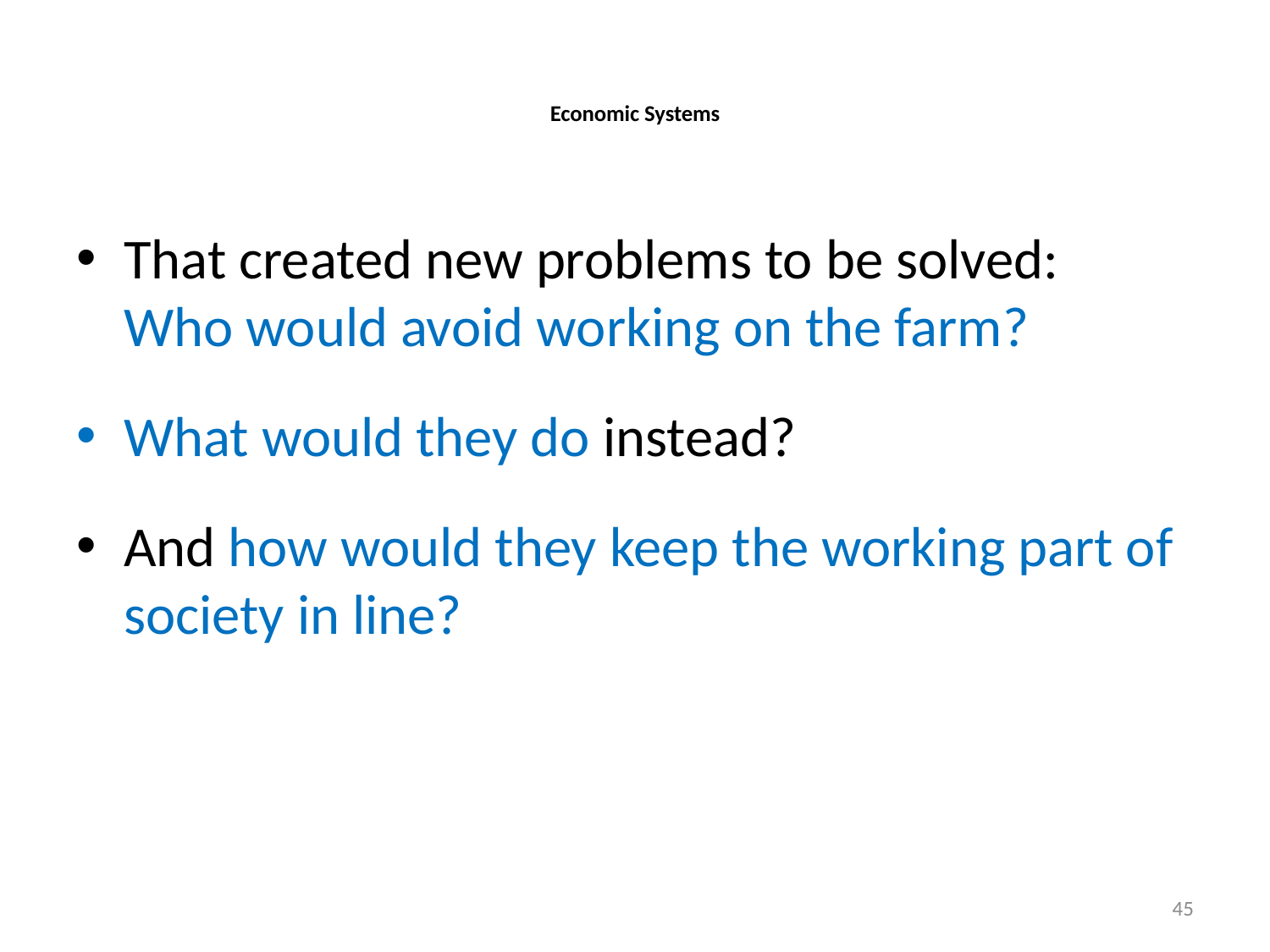

# Economic Systems
That created new problems to be solved:  Who would avoid working on the farm?
What would they do instead?
And how would they keep the working part of society in line?
45